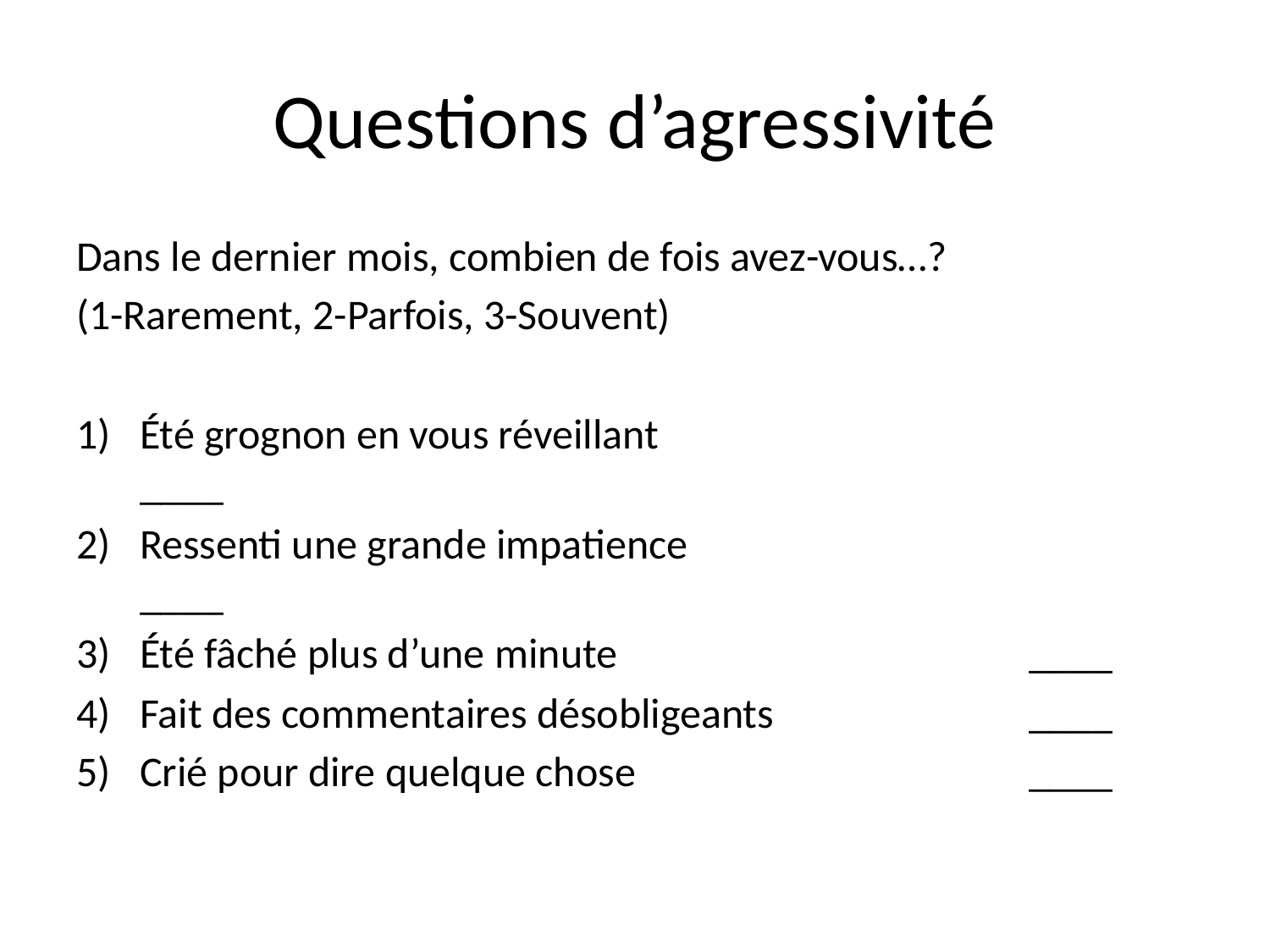

# Questions d’agressivité
Dans le dernier mois, combien de fois avez-vous…?
(1-Rarement, 2-Parfois, 3-Souvent)

Été grognon en vous réveillant				____
Ressenti une grande impatience				____
Été fâché plus d’une minute				____
Fait des commentaires désobligeants			____
Crié pour dire quelque chose				____